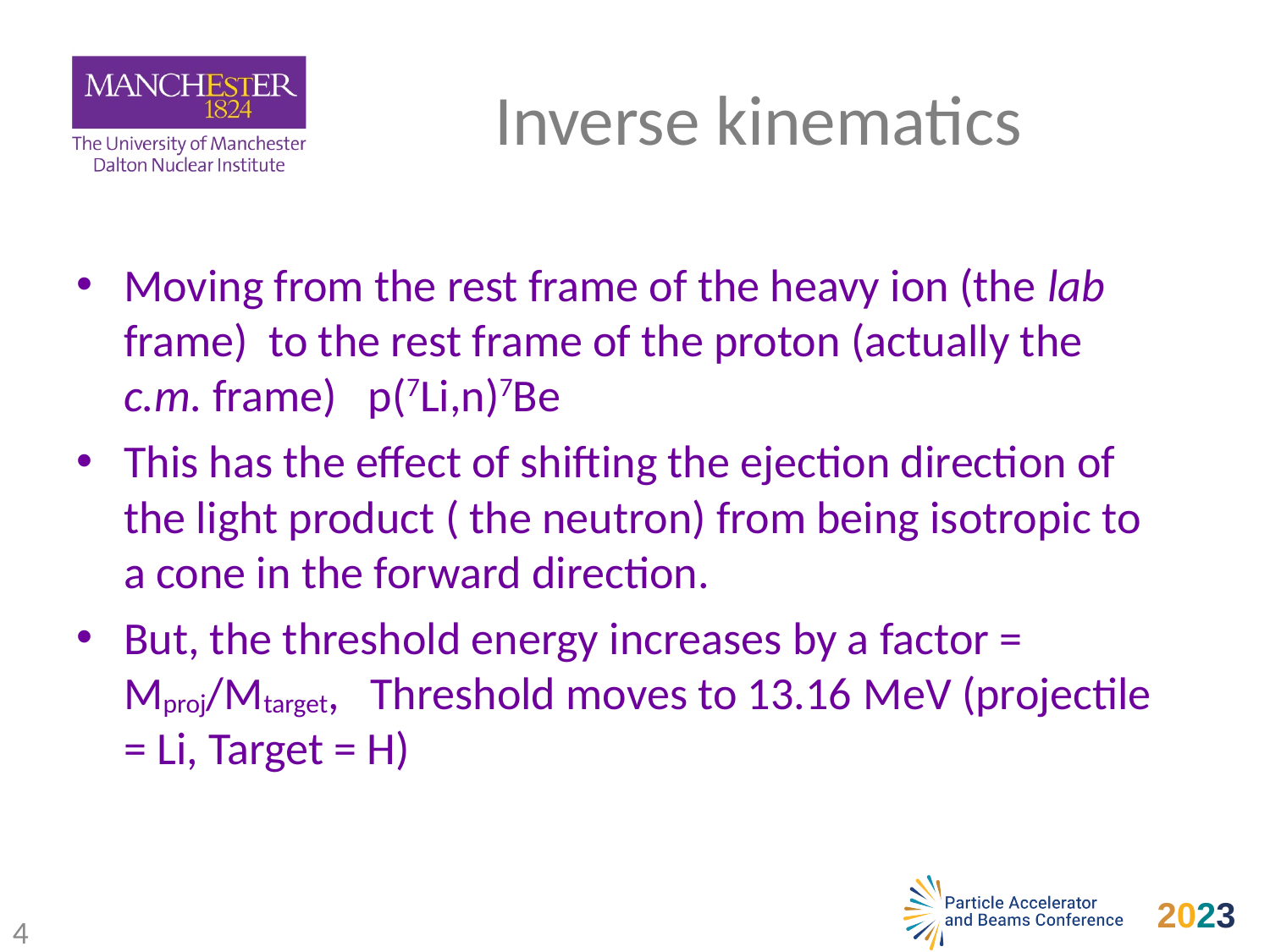

# Inverse kinematics
Moving from the rest frame of the heavy ion (the lab frame)  to the rest frame of the proton (actually the c.m. frame)   p(7Li,n)7Be
This has the effect of shifting the ejection direction of the light product ( the neutron) from being isotropic to a cone in the forward direction.
But, the threshold energy increases by a factor = Mproj/Mtarget,   Threshold moves to 13.16 MeV (projectile = Li, Target = H)